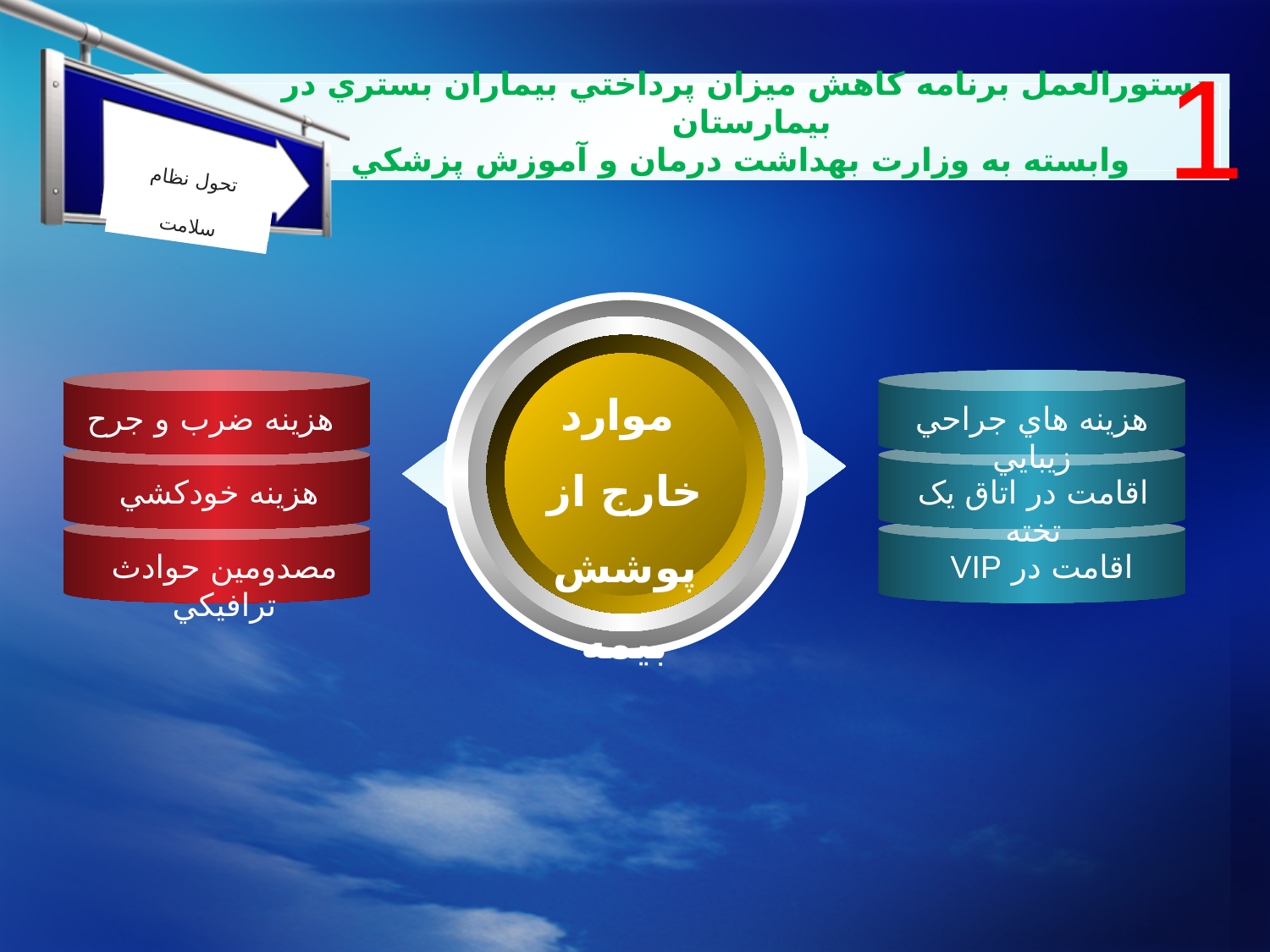

1
# دستورالعمل برنامه کاهش ميزان پرداختي بيماران بستري در بيمارستان وابسته به وزارت بهداشت درمان و آموزش پزشکي
تحول نظام سلامت
کنترل عفونت

موارد
خارج از پوشش بيمه

هزينه ضرب و جرح
هزينه هاي جراحي زيبايي

هزينه خودکشي
اقامت در اتاق يک تخته

مصدومين حوادث ترافيکي

اقامت در VIP